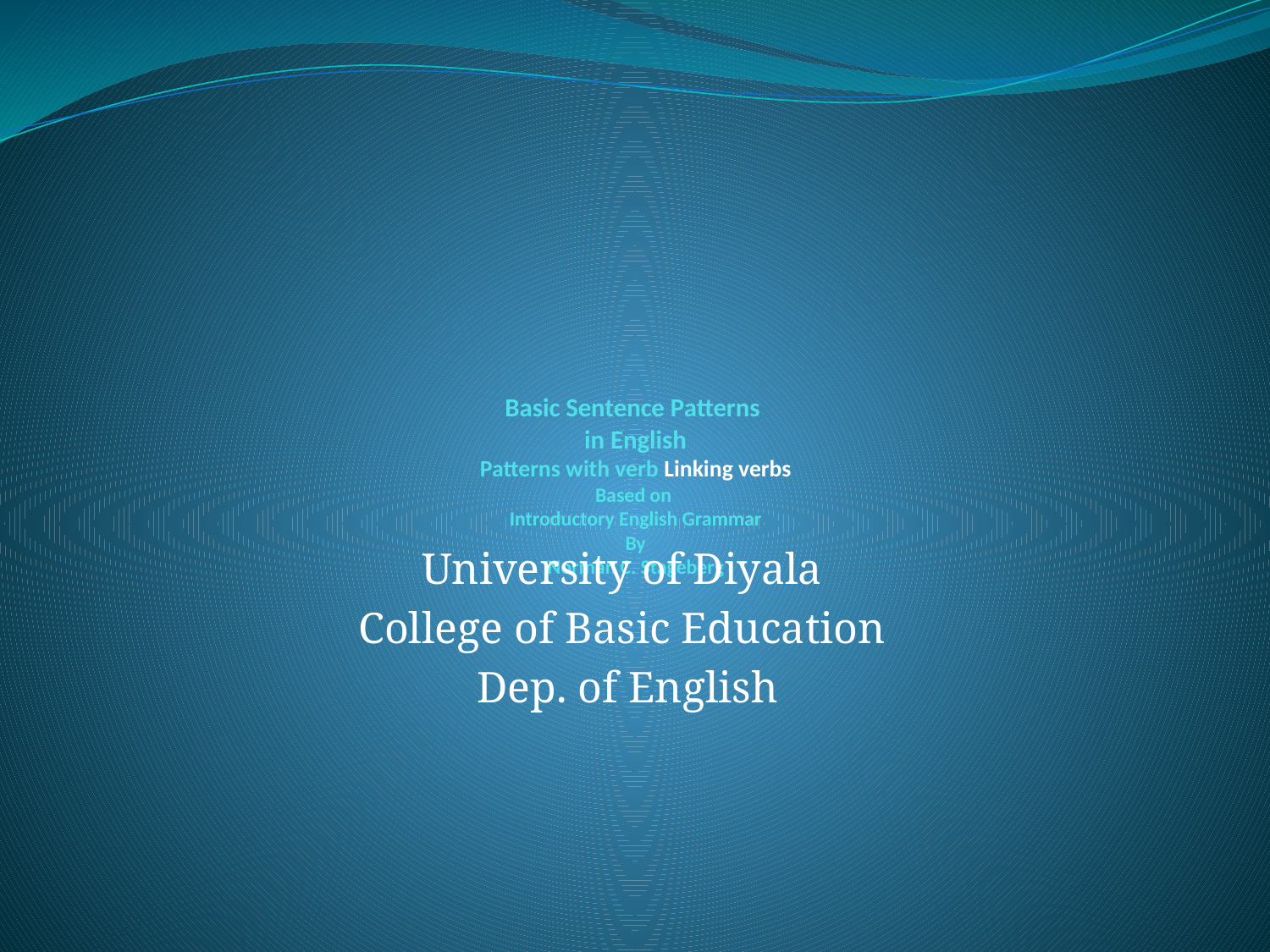

# Basic Sentence Patterns in English Patterns with verb Linking verbs Based on Introductory English Grammar By Norman C. Stageberg
University of Diyala
College of Basic Education
Dep. of English